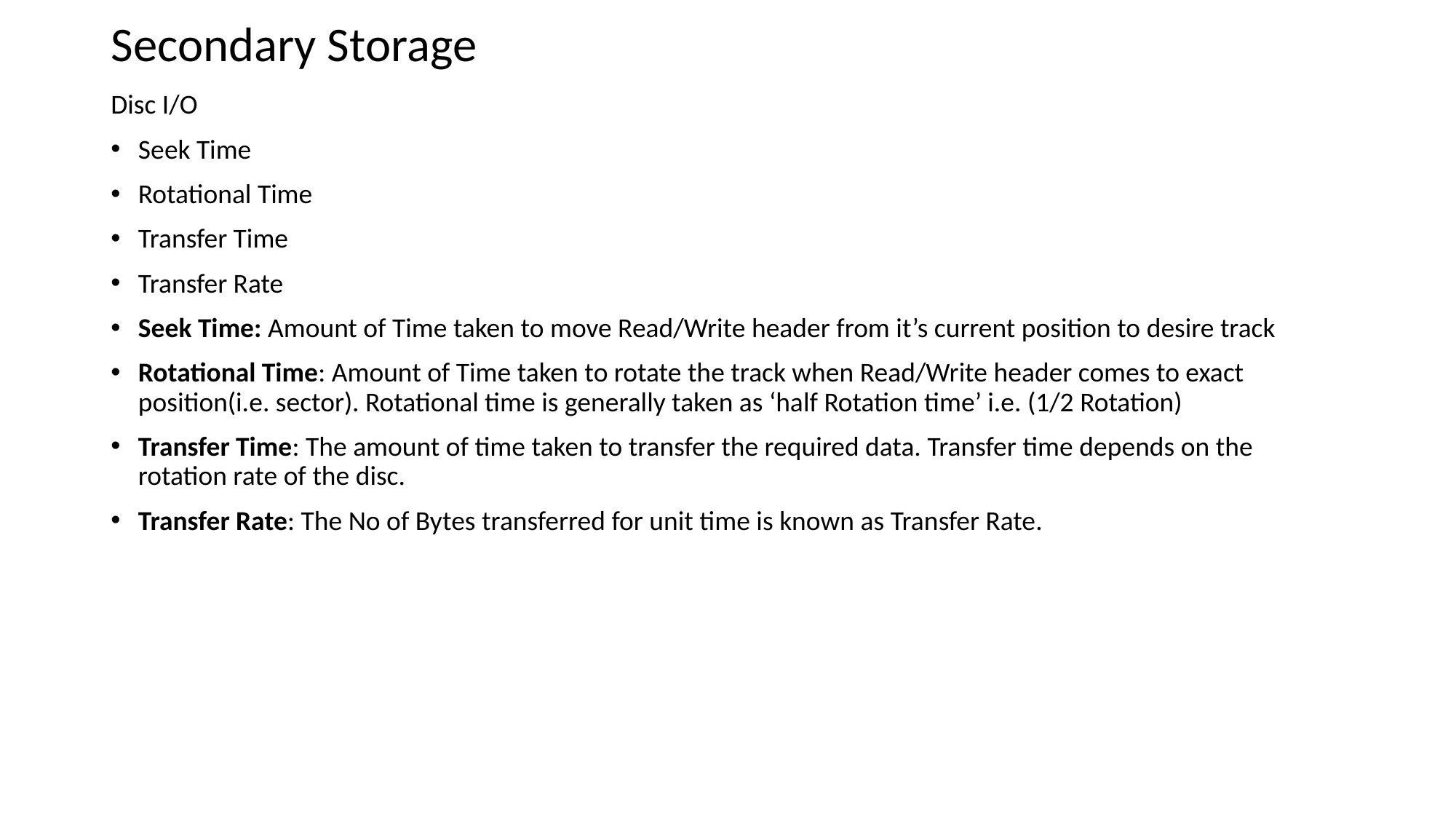

# Secondary Storage
Disc I/O
Seek Time
Rotational Time
Transfer Time
Transfer Rate
Seek Time: Amount of Time taken to move Read/Write header from it’s current position to desire track
Rotational Time: Amount of Time taken to rotate the track when Read/Write header comes to exact position(i.e. sector). Rotational time is generally taken as ‘half Rotation time’ i.e. (1/2 Rotation)
Transfer Time: The amount of time taken to transfer the required data. Transfer time depends on the rotation rate of the disc.
Transfer Rate: The No of Bytes transferred for unit time is known as Transfer Rate.